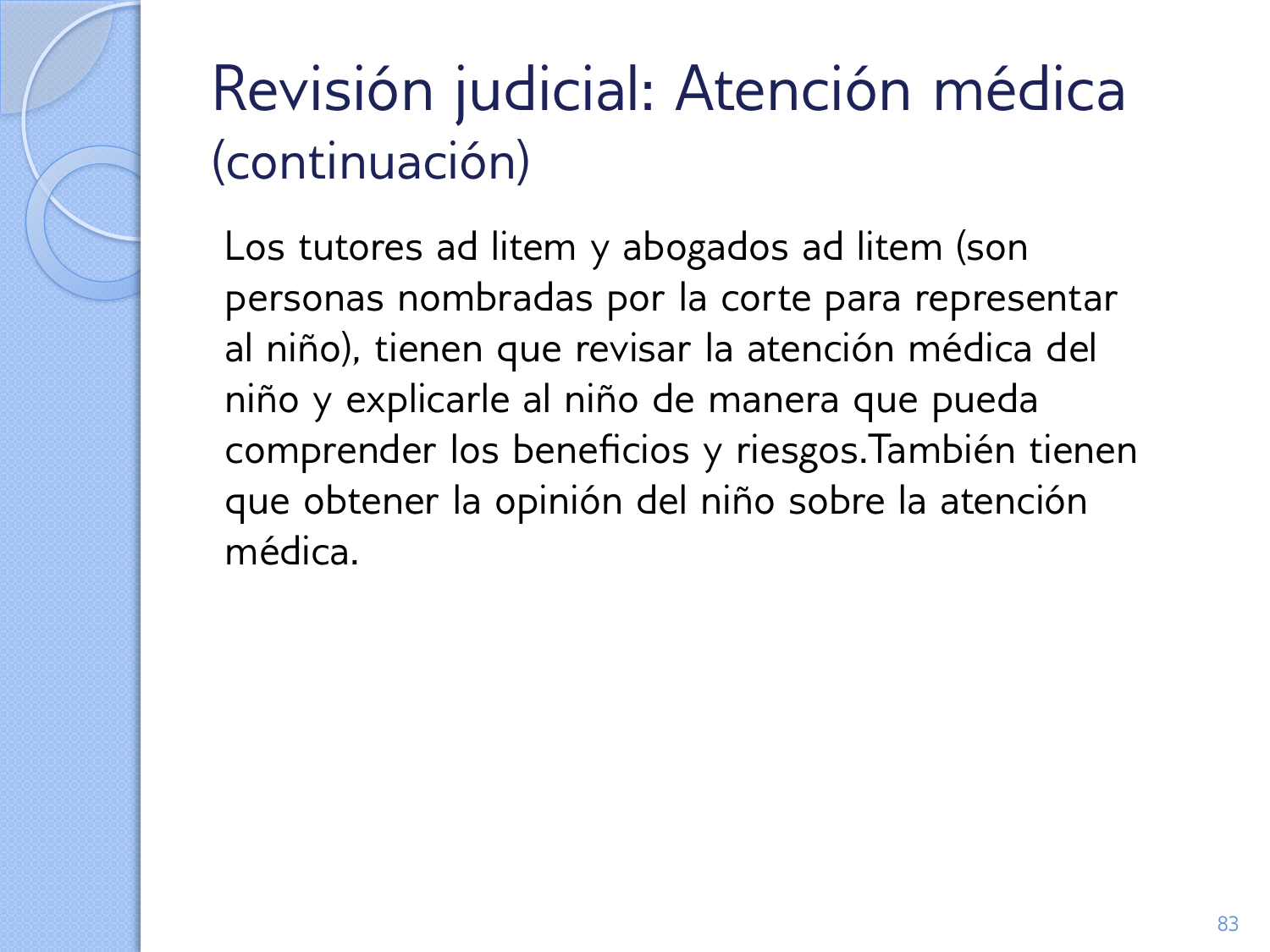

# Revisión judicial: Atención médica (continuación)
Los tutores ad litem y abogados ad litem (son personas nombradas por la corte para representar al niño), tienen que revisar la atención médica del niño y explicarle al niño de manera que pueda comprender los beneficios y riesgos.También tienen que obtener la opinión del niño sobre la atención médica.
83